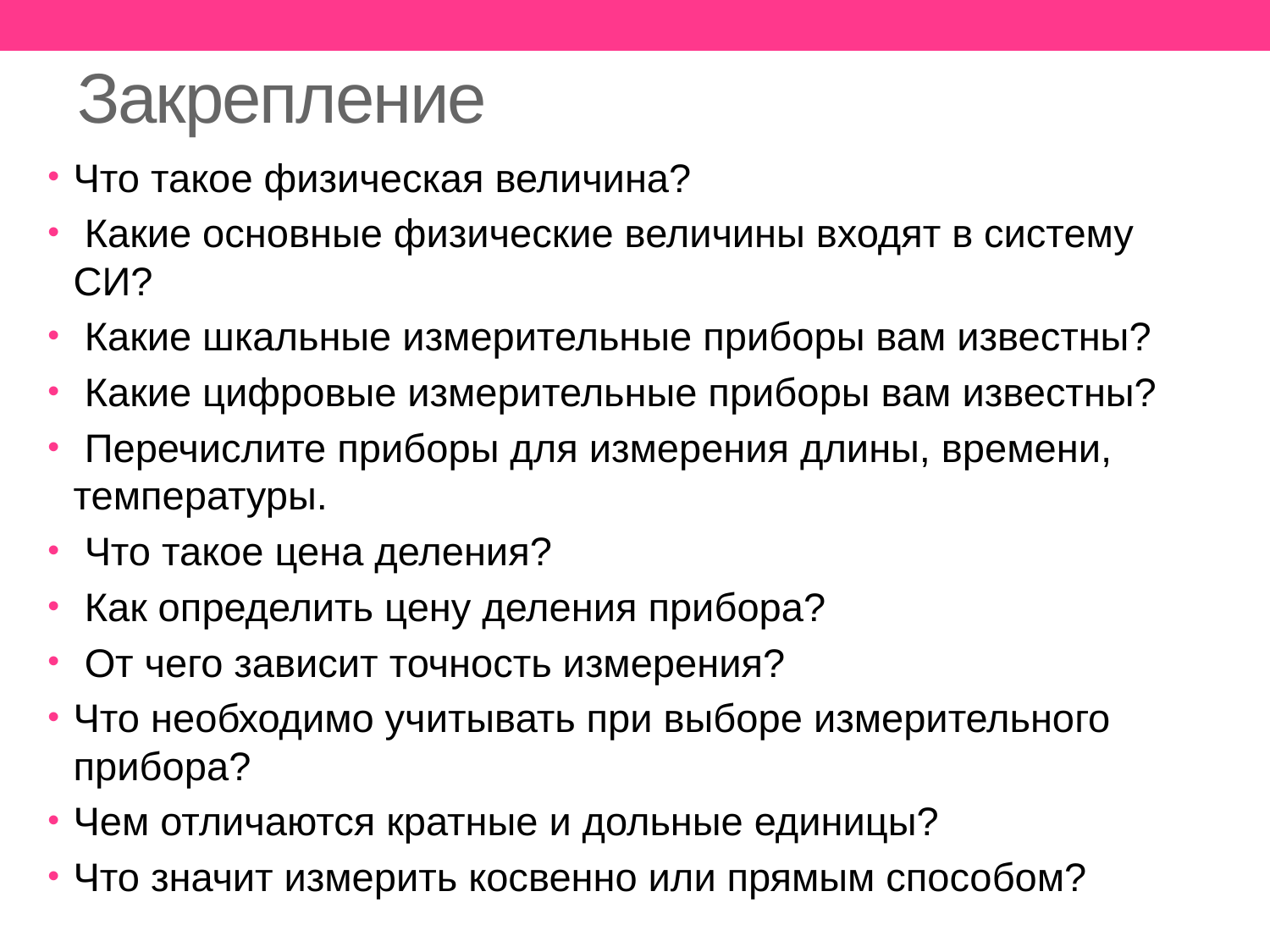

# Закрепление
Что такое физическая величина?
 Какие основные физические величины входят в систему СИ?
 Какие шкальные измерительные приборы вам известны?
 Какие цифровые измерительные приборы вам известны?
 Перечислите приборы для измерения длины, времени, температуры.
 Что такое цена деления?
 Как определить цену деления прибора?
 От чего зависит точность измерения?
Что необходимо учитывать при выборе измерительного прибора?
Чем отличаются кратные и дольные единицы?
Что значит измерить косвенно или прямым способом?